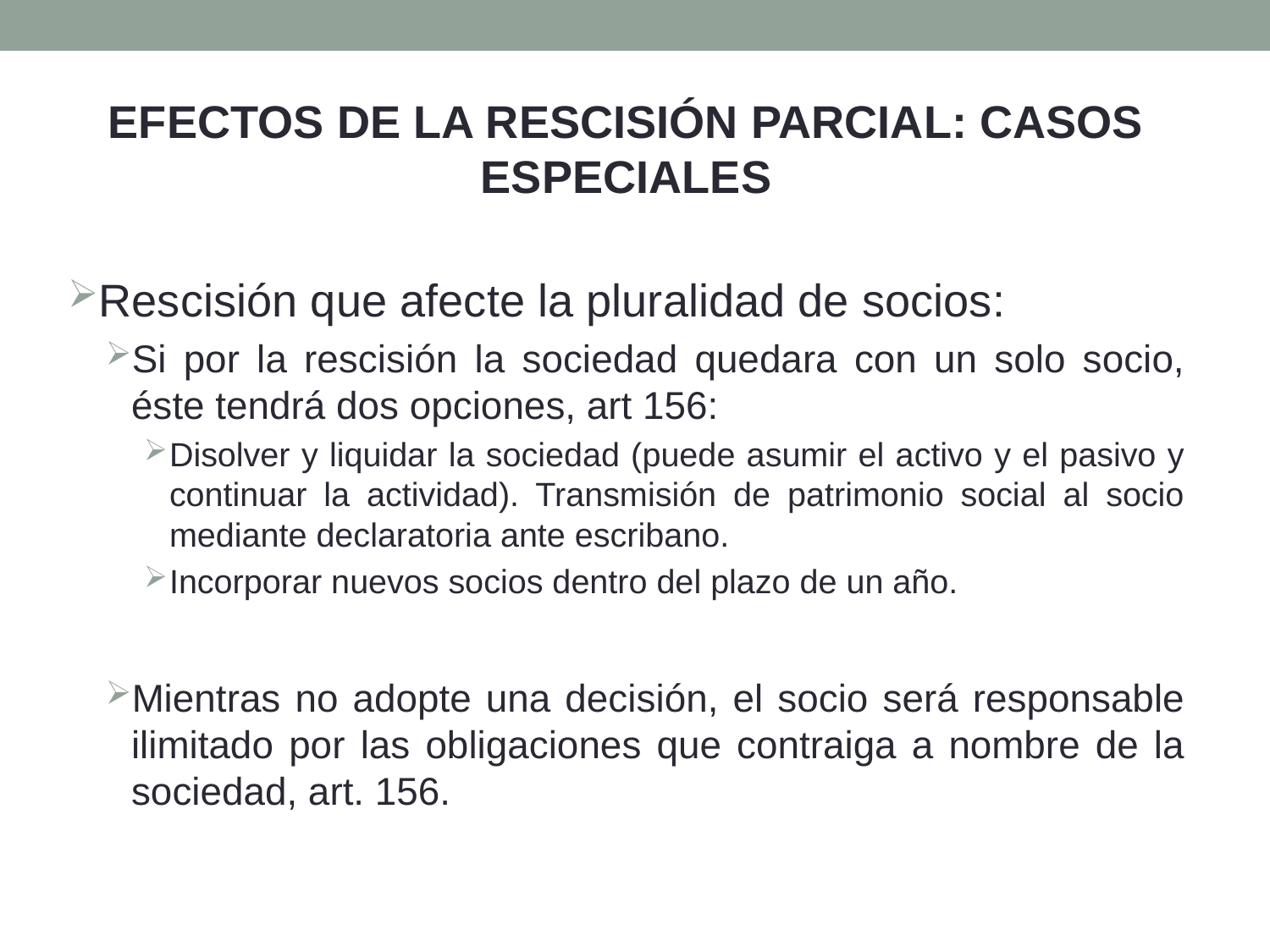

EFECTOS DE LA RESCISIÓN PARCIAL: CASOS ESPECIALES

Rescisión que afecte la pluralidad de socios:
Si por la rescisión la sociedad quedara con un solo socio, éste tendrá dos opciones, art 156:
Disolver y liquidar la sociedad (puede asumir el activo y el pasivo y continuar la actividad). Transmisión de patrimonio social al socio mediante declaratoria ante escribano.
Incorporar nuevos socios dentro del plazo de un año.

Mientras no adopte una decisión, el socio será responsable ilimitado por las obligaciones que contraiga a nombre de la sociedad, art. 156.